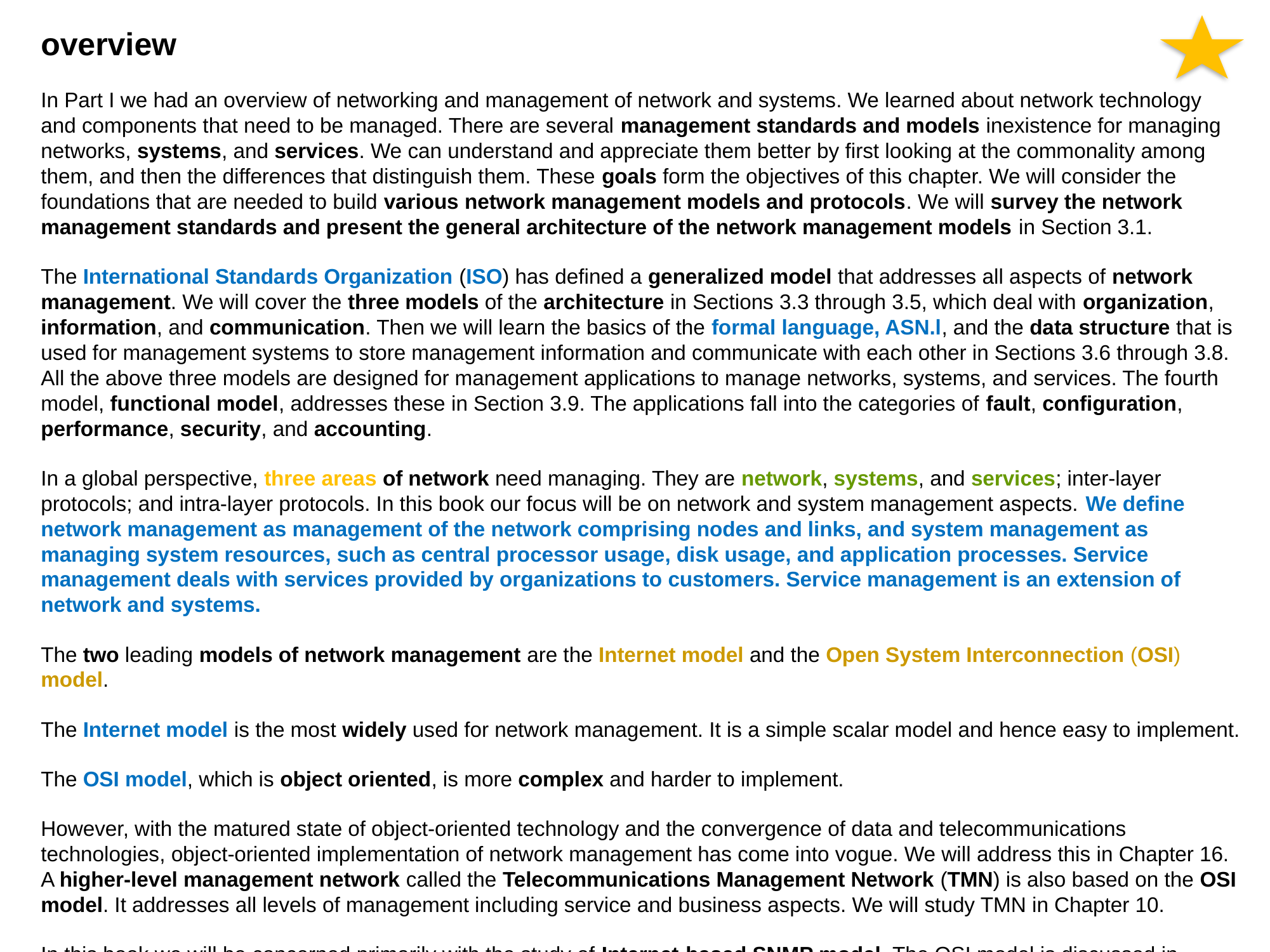

overview
In Part I we had an overview of networking and management of network and systems. We learned about network technology and components that need to be managed. There are several management standards and models inexistence for managing networks, systems, and services. We can understand and appreciate them better by first looking at the commonality among them, and then the differences that distinguish them. These goals form the objectives of this chapter. We will consider the foundations that are needed to build various network management models and protocols. We will survey the network management standards and present the general architecture of the network management models in Section 3.1.
The International Standards Organization (ISO) has defined a generalized model that addresses all aspects of network management. We will cover the three models of the architecture in Sections 3.3 through 3.5, which deal with organization, information, and communication. Then we will learn the basics of the formal language, ASN.l, and the data structure that is used for management systems to store management information and communicate with each other in Sections 3.6 through 3.8. All the above three models are designed for management applications to manage networks, systems, and services. The fourth model, functional model, addresses these in Section 3.9. The applications fall into the categories of fault, configuration, performance, security, and accounting.
In a global perspective, three areas of network need managing. They are network, systems, and services; inter-layer protocols; and intra-layer protocols. In this book our focus will be on network and system management aspects. We define network management as management of the network comprising nodes and links, and system management as managing system resources, such as central processor usage, disk usage, and application processes. Service management deals with services provided by organizations to customers. Service management is an extension of network and systems.
The two leading models of network management are the Internet model and the Open System Interconnection (OSI) model.
The Internet model is the most widely used for network management. It is a simple scalar model and hence easy to implement.
The OSI model, which is object oriented, is more complex and harder to implement.
However, with the matured state of object-oriented technology and the convergence of data and telecommunications technologies, object-oriented implementation of network management has come into vogue. We will address this in Chapter 16. A higher-level management network called the Telecommunications Management Network (TMN) is also based on the OSI model. It addresses all levels of management including service and business aspects. We will study TMN in Chapter 10.
In this book we will be concerned primarily with the study of Internet-based SNMP model. The OSI model is discussed in Appendix A.